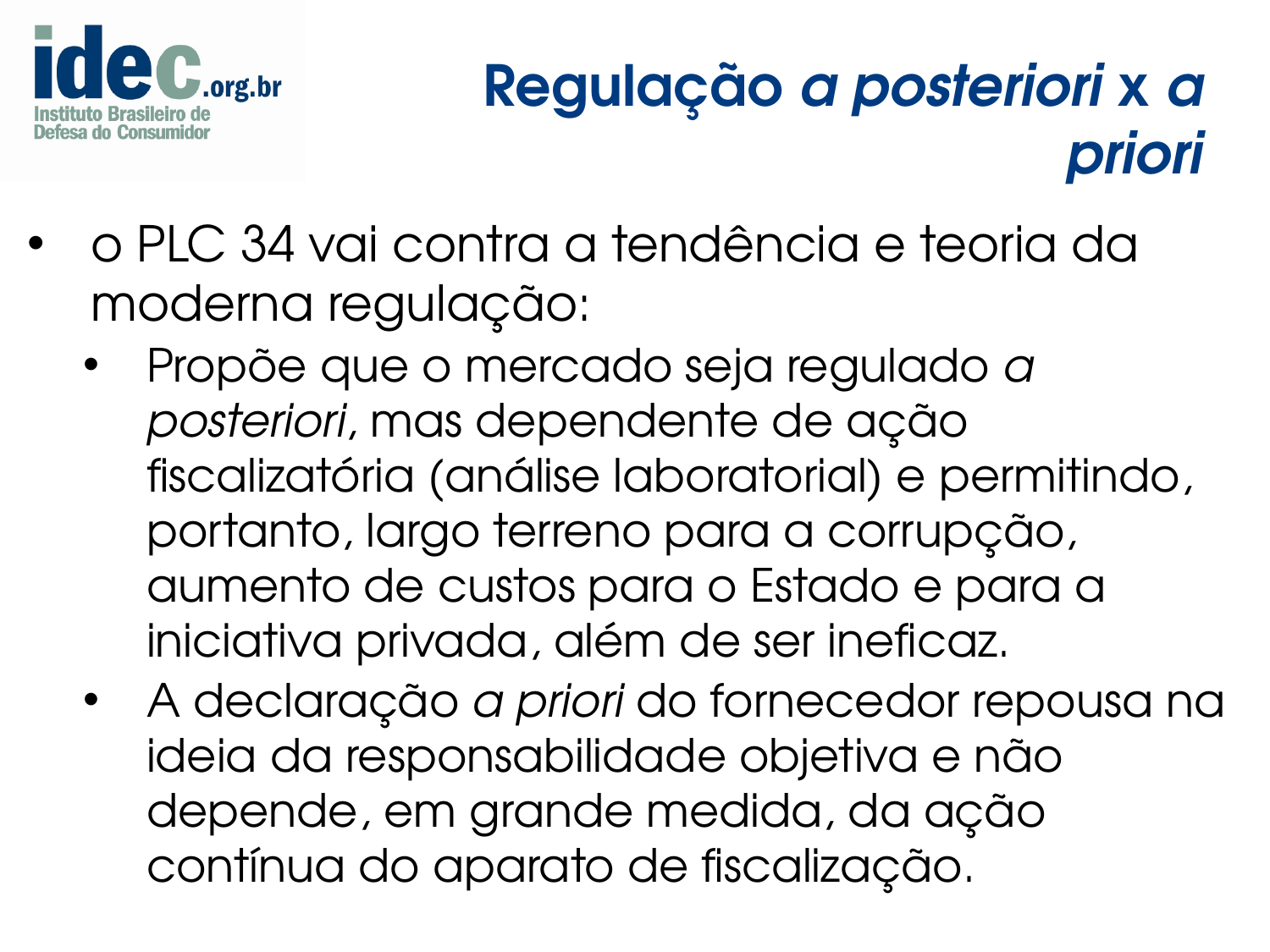

# Regulação a posteriori x a priori
o PLC 34 vai contra a tendência e teoria da moderna regulação:
Propõe que o mercado seja regulado a posteriori, mas dependente de ação fiscalizatória (análise laboratorial) e permitindo, portanto, largo terreno para a corrupção, aumento de custos para o Estado e para a iniciativa privada, além de ser ineficaz.
A declaração a priori do fornecedor repousa na ideia da responsabilidade objetiva e não depende, em grande medida, da ação contínua do aparato de fiscalização.